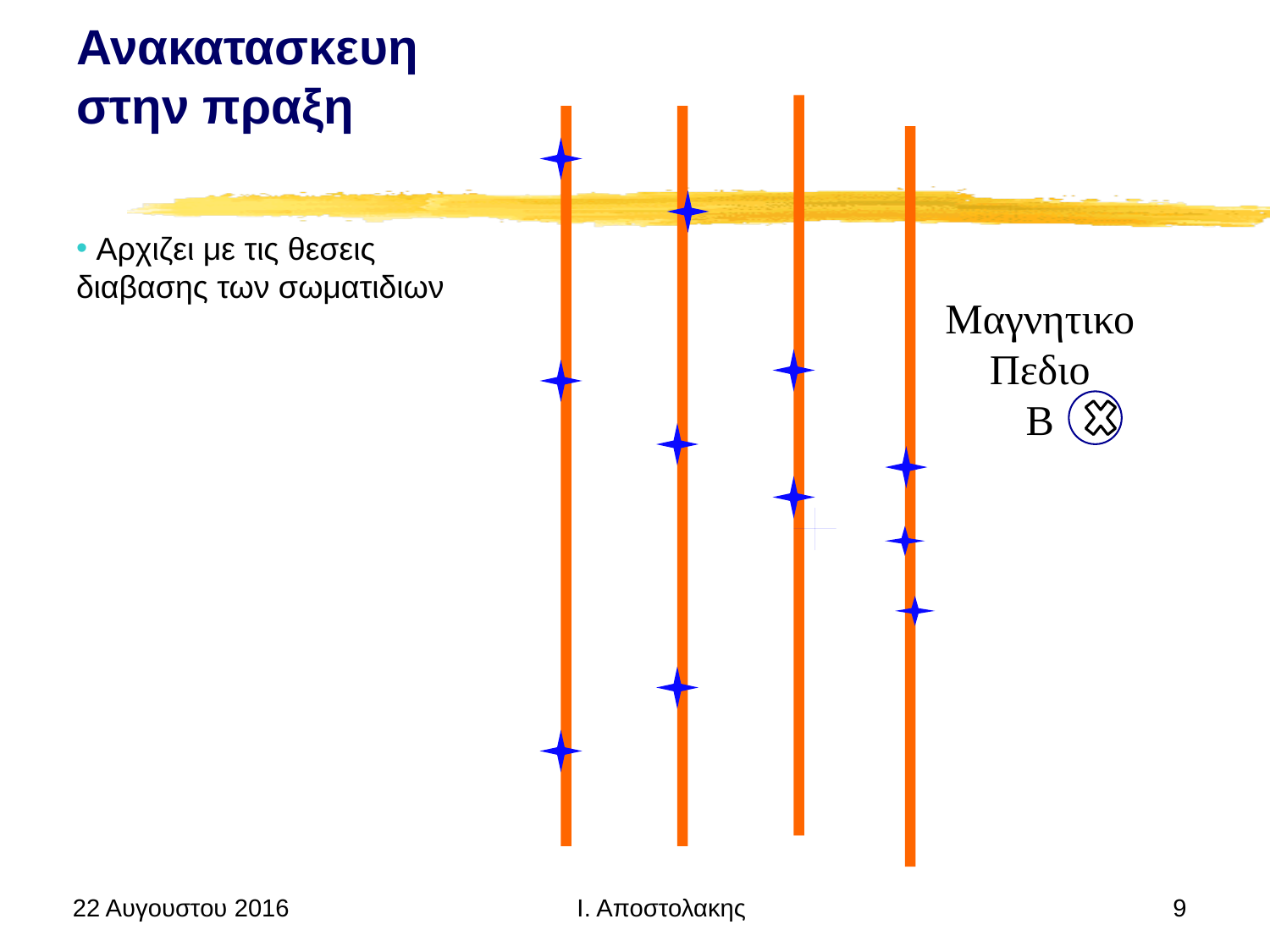

# Ανακατασκευη στην πραξη

 Αρχιζει με τις θεσεις διαβασης των σωματιδιων
Μαγνητικο
Πεδιο
Β

22 Αυγουστου 2016
9
Ι. Αποστολακης